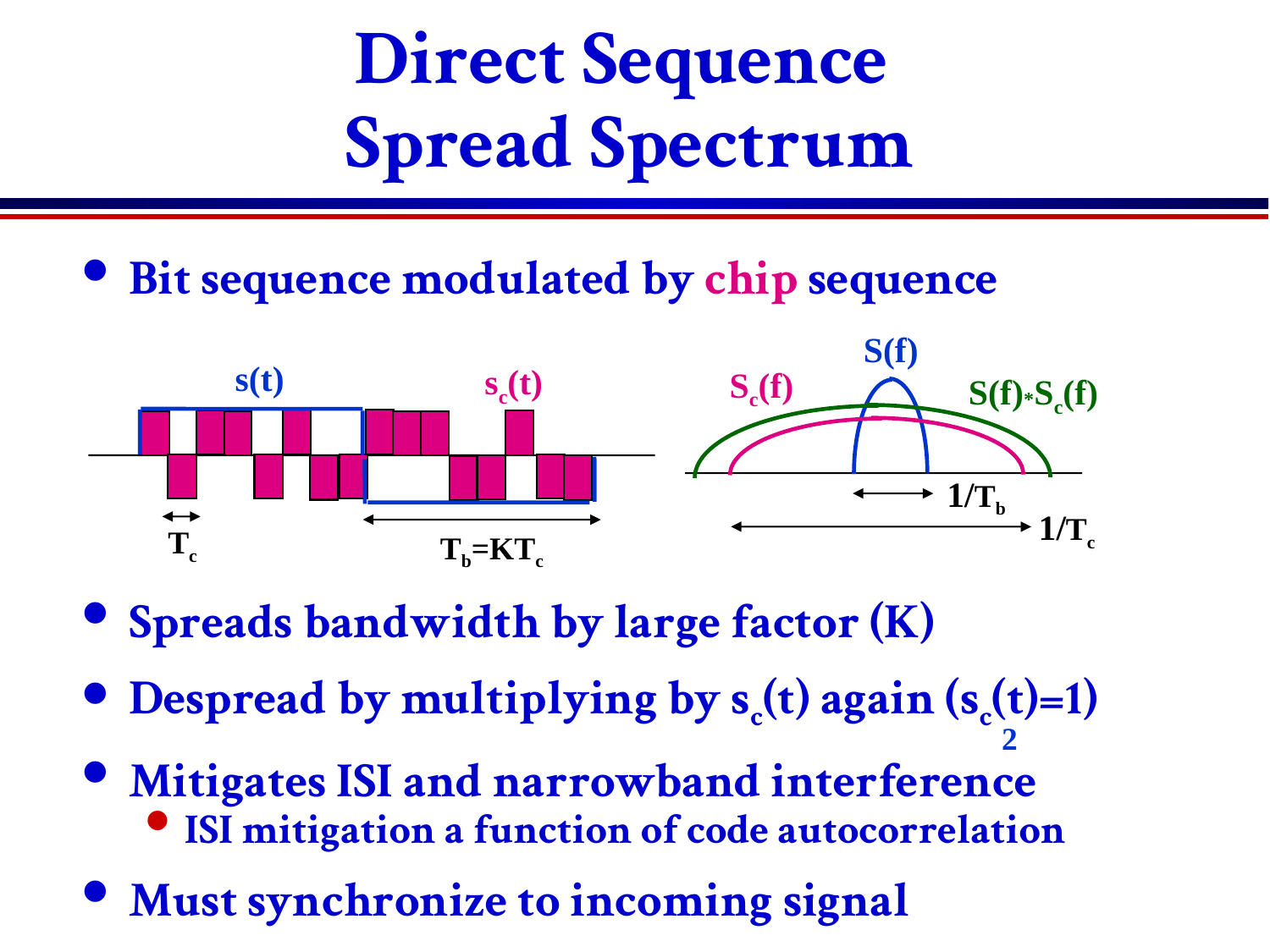

# Direct Sequence Spread Spectrum
Bit sequence modulated by chip sequence

Spreads bandwidth by large factor (K)
Despread by multiplying by sc(t) again (sc(t)=1)
Mitigates ISI and narrowband interference
ISI mitigation a function of code autocorrelation
Must synchronize to incoming signal
S(f)
s(t)
sc(t)
Sc(f)
S(f)*Sc(f)

 1/Tb

 1/Tc
 Tc

 Tb=KTc

2